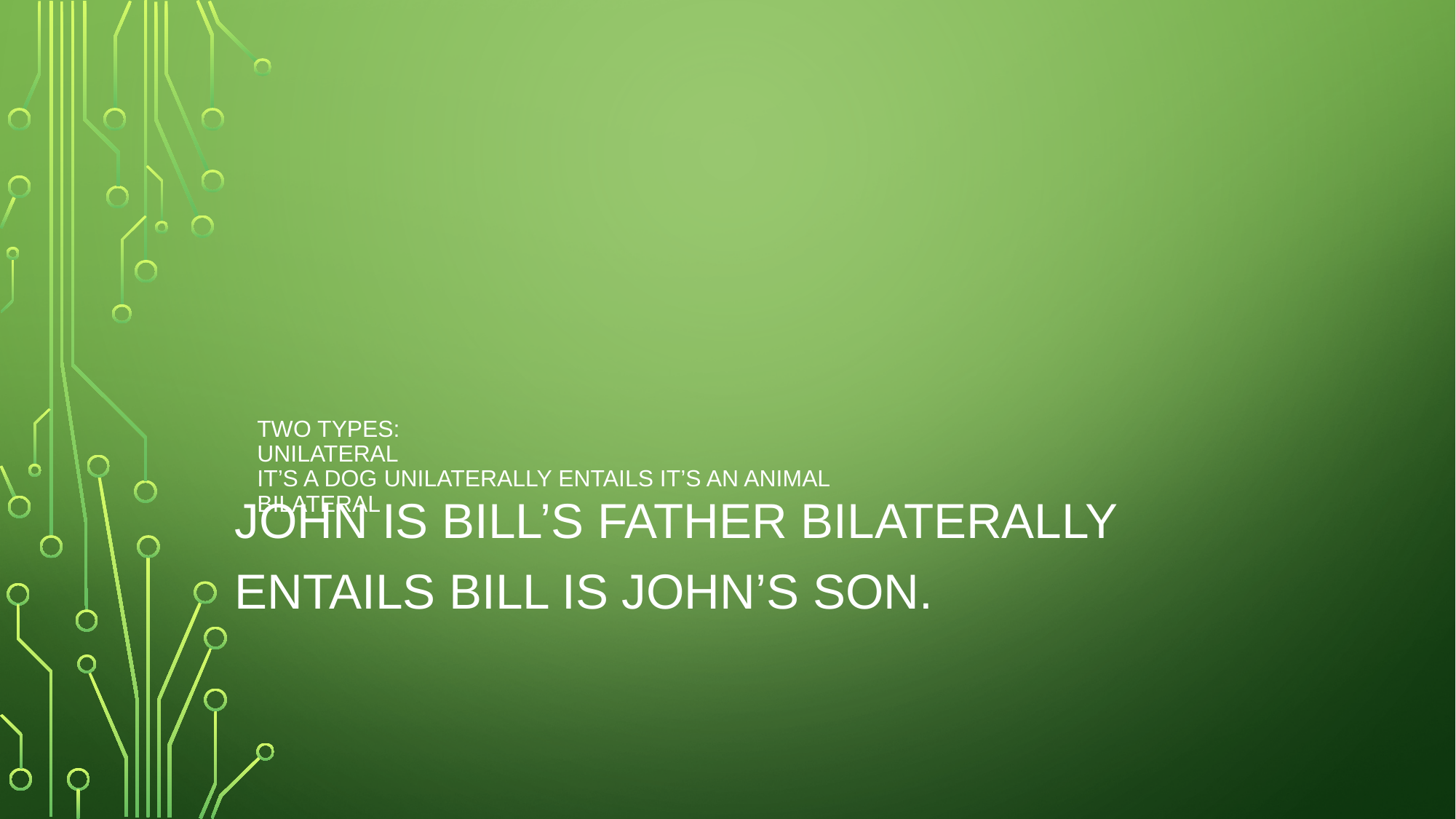

# TWO TYPES: UNILATERAL It’s a dog unilaterally entails It’s an animal BILATERAL

JOHN IS BILL’S FATHER BILATERALLY ENTAILS BILL IS JOHN’S SON.